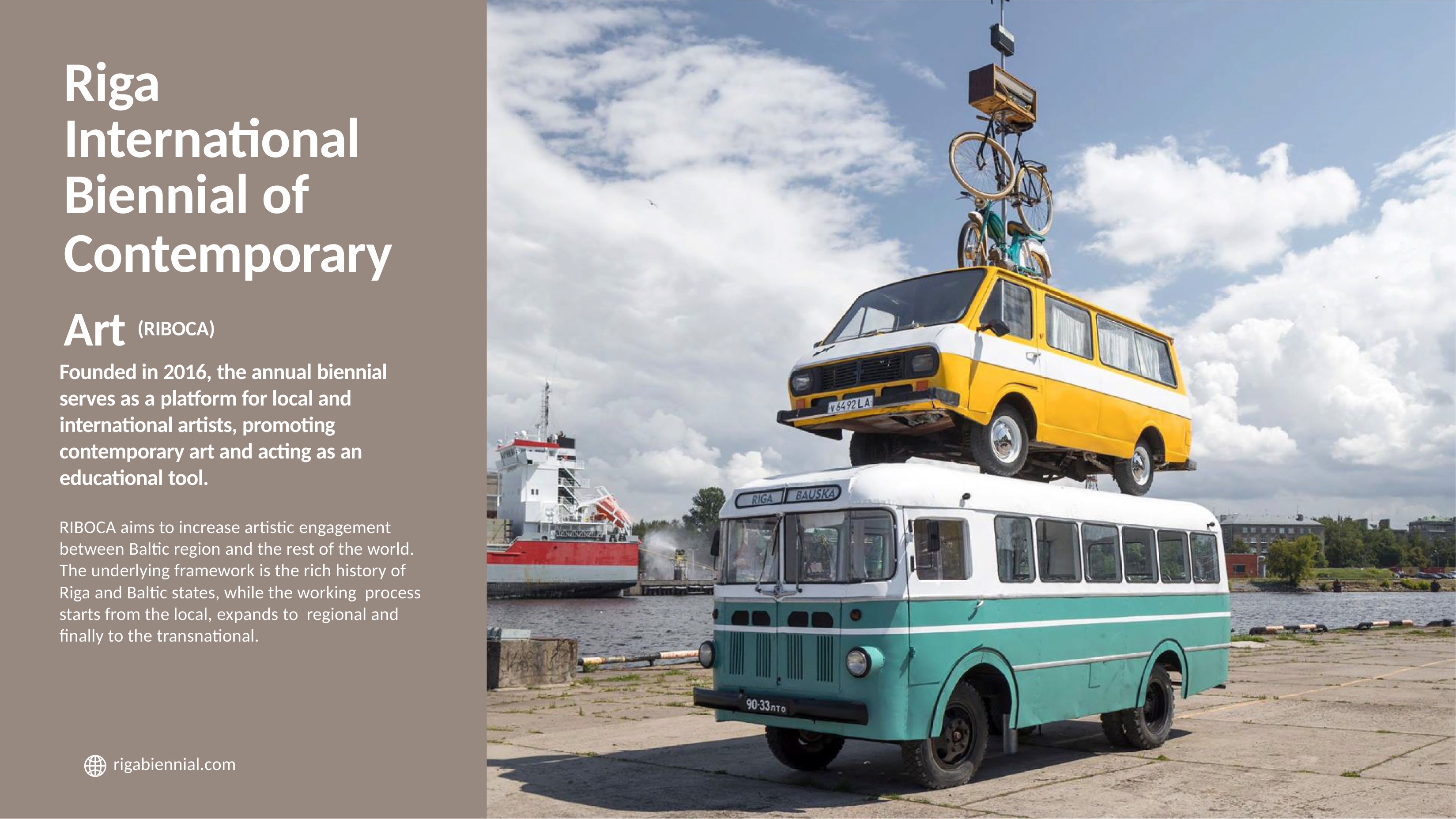

# Riga  International  Biennial of
Contemporary  Art (RIBOCA)
Founded in 2016, the annual biennial  serves as a platform for local and  international artists, promoting  contemporary art and acting as an  educational tool.

RIBOCA aims to increase artistic engagement  between Baltic region and the rest of the world.  The underlying framework is the rich history of  Riga and Baltic states, while the working  process starts from the local, expands to  regional and finally to the transnational.

     rigabiennial.com